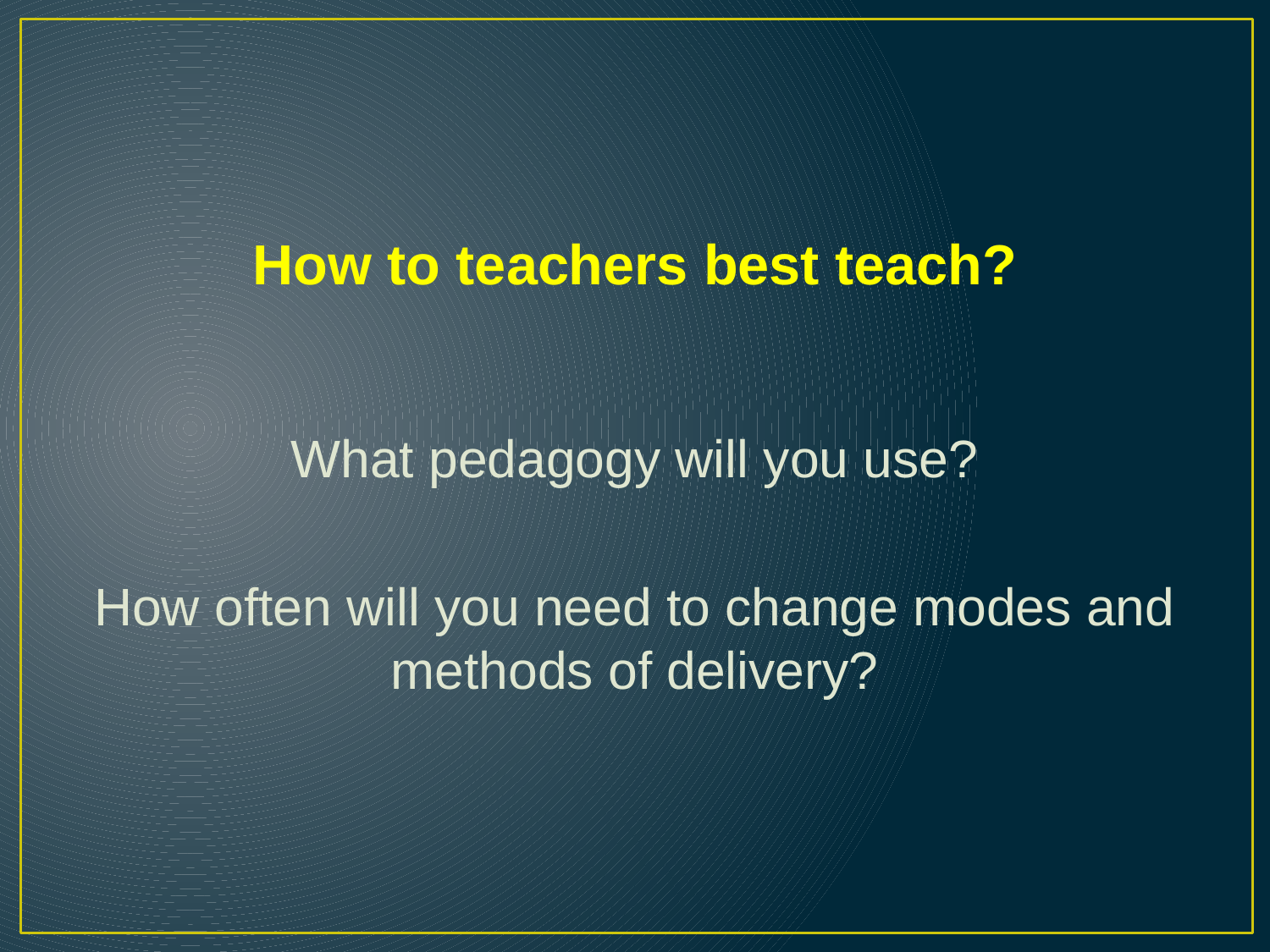

How to teachers best teach?

What pedagogy will you use?

How often will you need to change modes and methods of delivery?